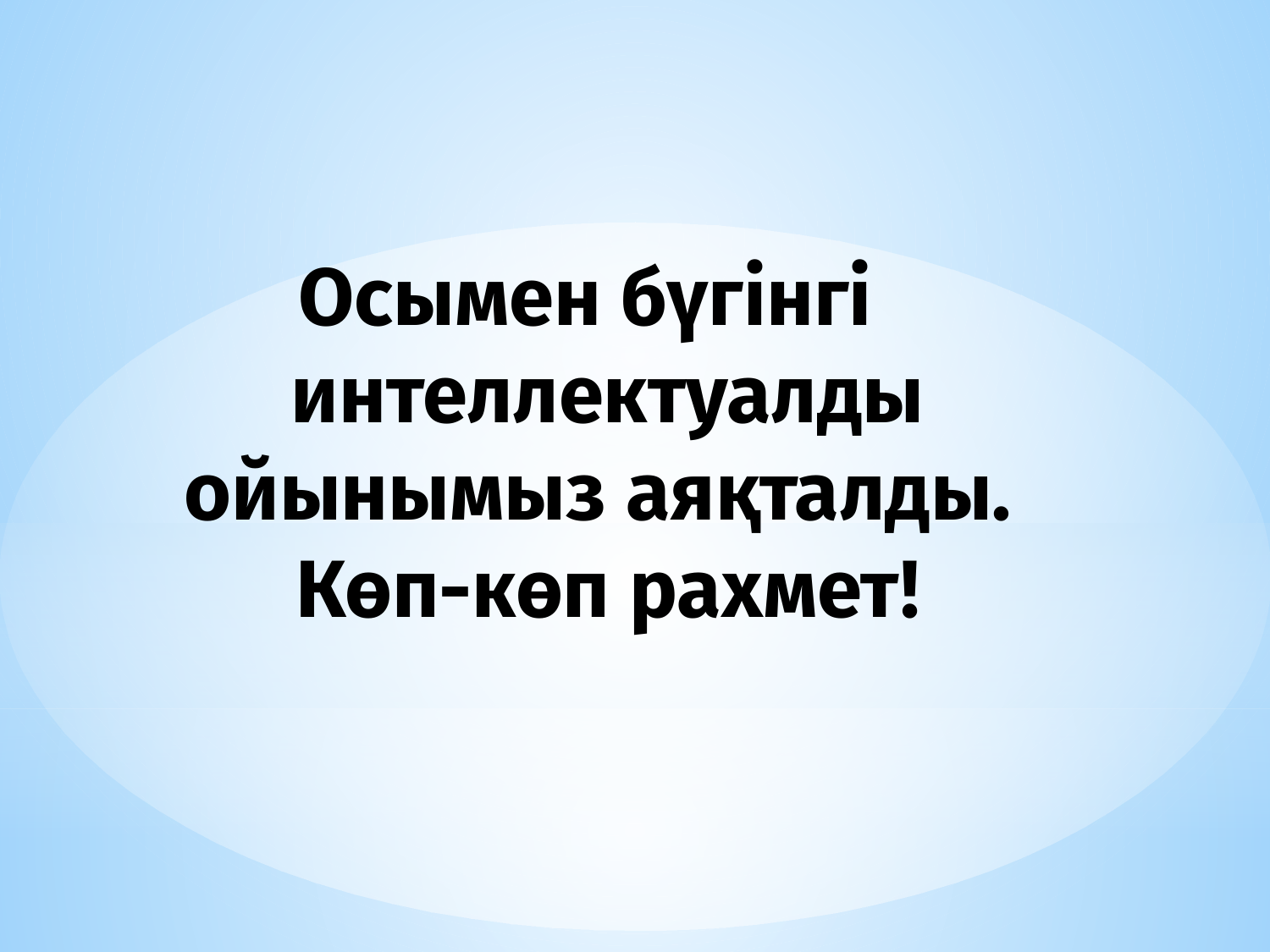

# Осымен бүгінгі интеллектуалды ойынымыз аяқталды. Көп-көп рахмет!